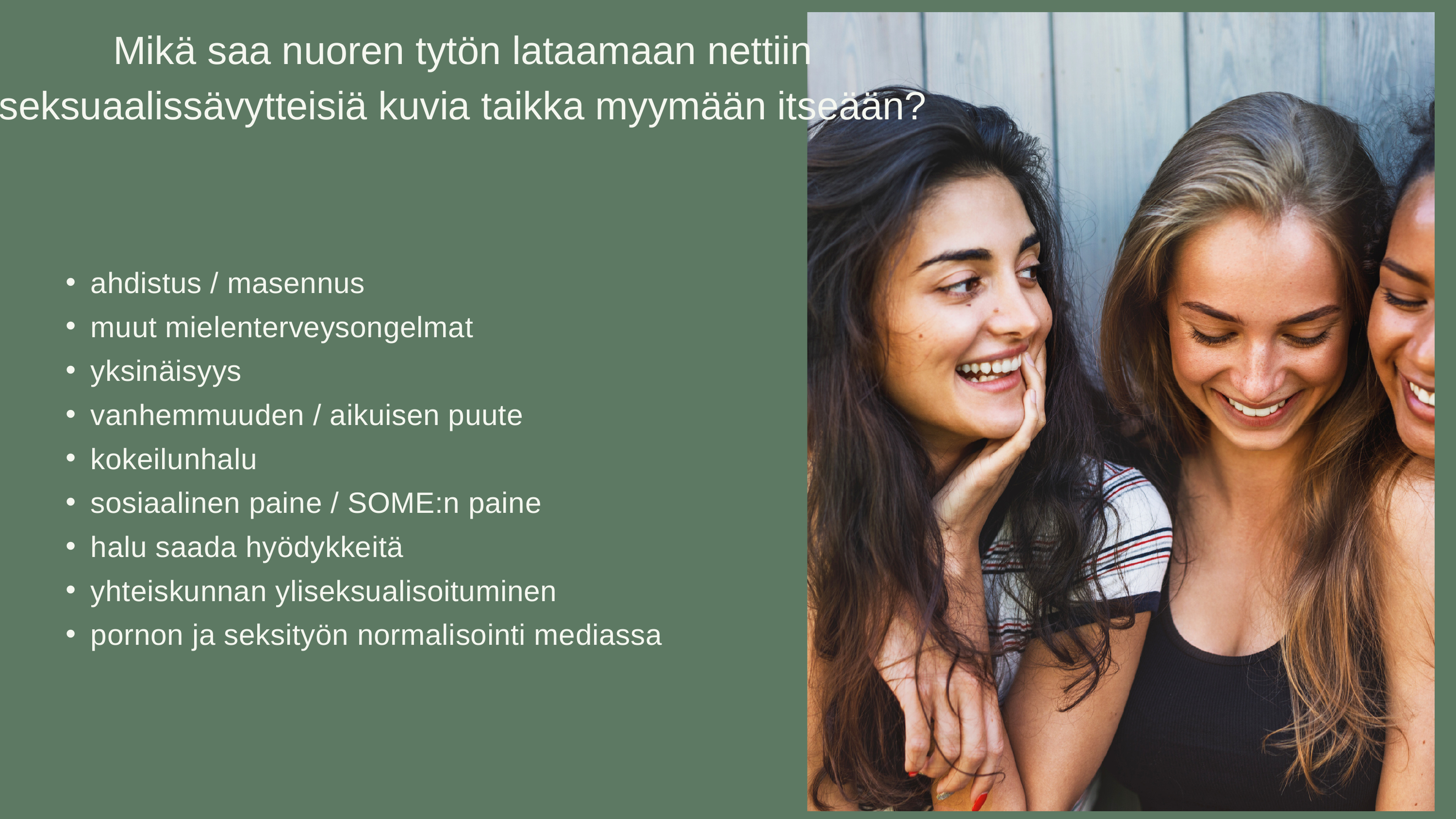

Mikä saa nuoren tytön lataamaan nettiin seksuaalissävytteisiä kuvia taikka myymään itseään?
ahdistus / masennus
muut mielenterveysongelmat
yksinäisyys
vanhemmuuden / aikuisen puute
kokeilunhalu
sosiaalinen paine / SOME:n paine
halu saada hyödykkeitä
yhteiskunnan yliseksualisoituminen
pornon ja seksityön normalisointi mediassa